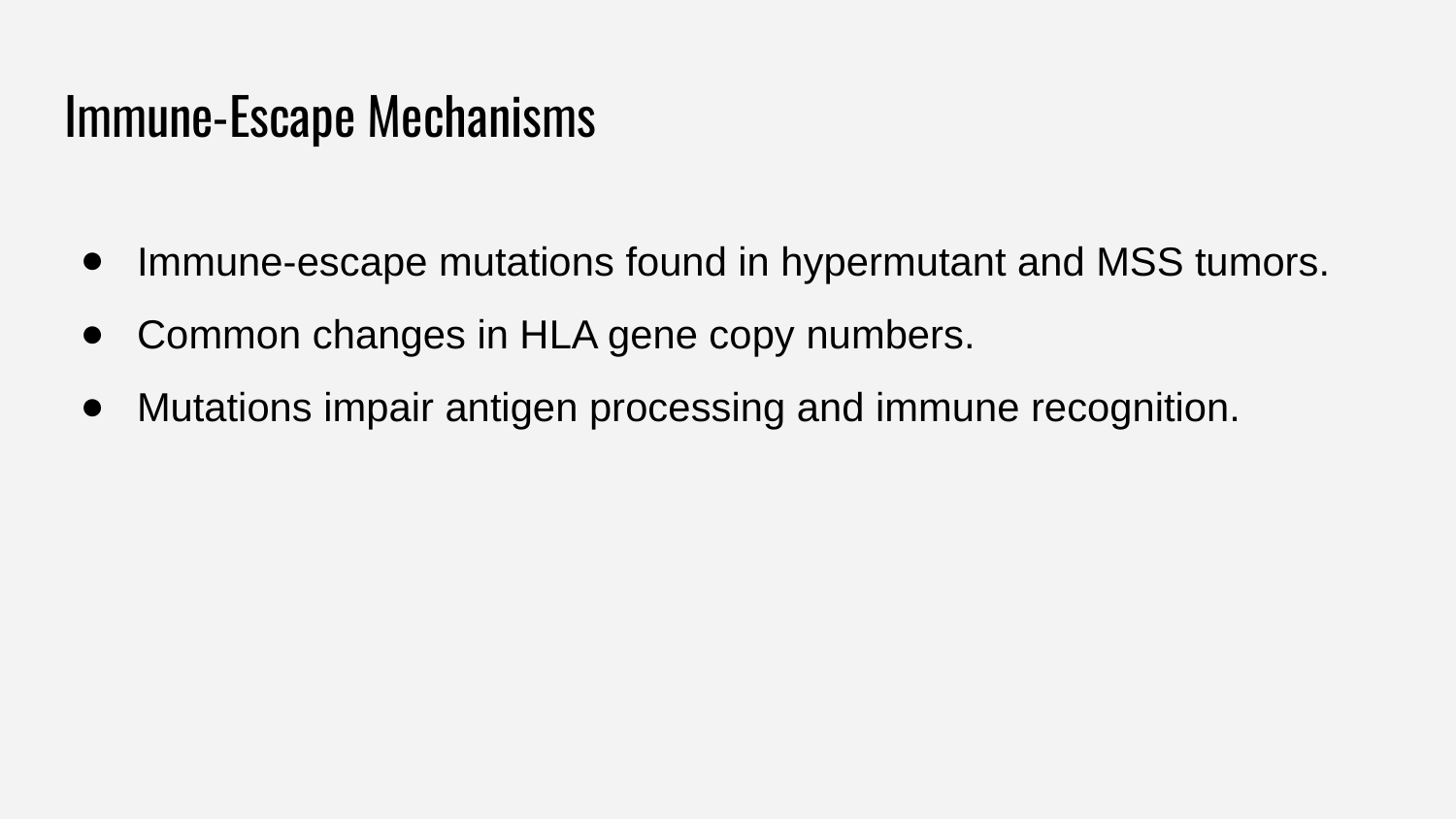

# Immune-Escape Mechanisms
Immune-escape mutations found in hypermutant and MSS tumors.
Common changes in HLA gene copy numbers.
Mutations impair antigen processing and immune recognition.